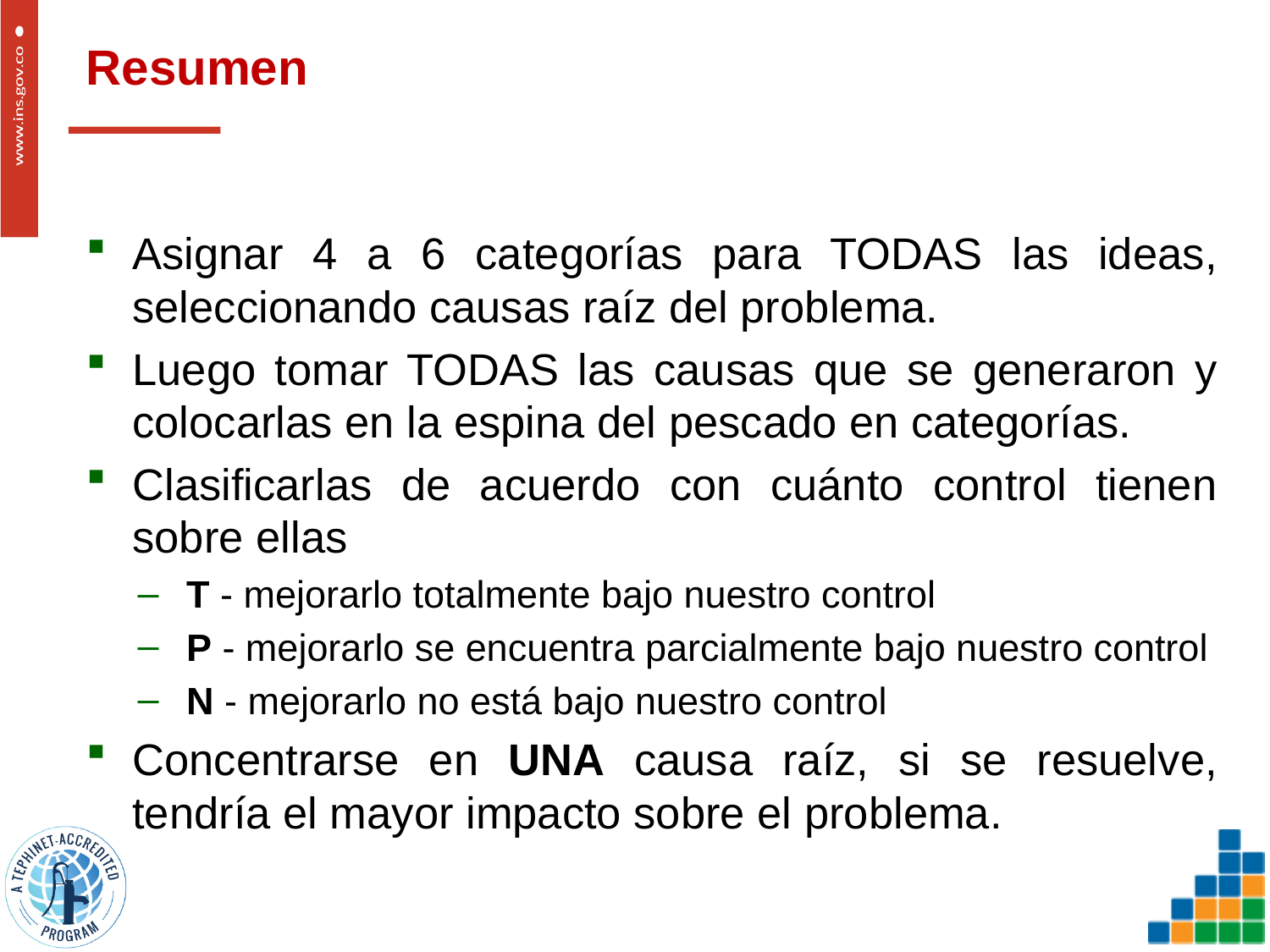

# Resumen
Asignar 4 a 6 categorías para TODAS las ideas, seleccionando causas raíz del problema.
Luego tomar TODAS las causas que se generaron y colocarlas en la espina del pescado en categorías.
Clasificarlas de acuerdo con cuánto control tienen sobre ellas
T - mejorarlo totalmente bajo nuestro control
P - mejorarlo se encuentra parcialmente bajo nuestro control
N - mejorarlo no está bajo nuestro control
Concentrarse en UNA causa raíz, si se resuelve, tendría el mayor impacto sobre el problema.